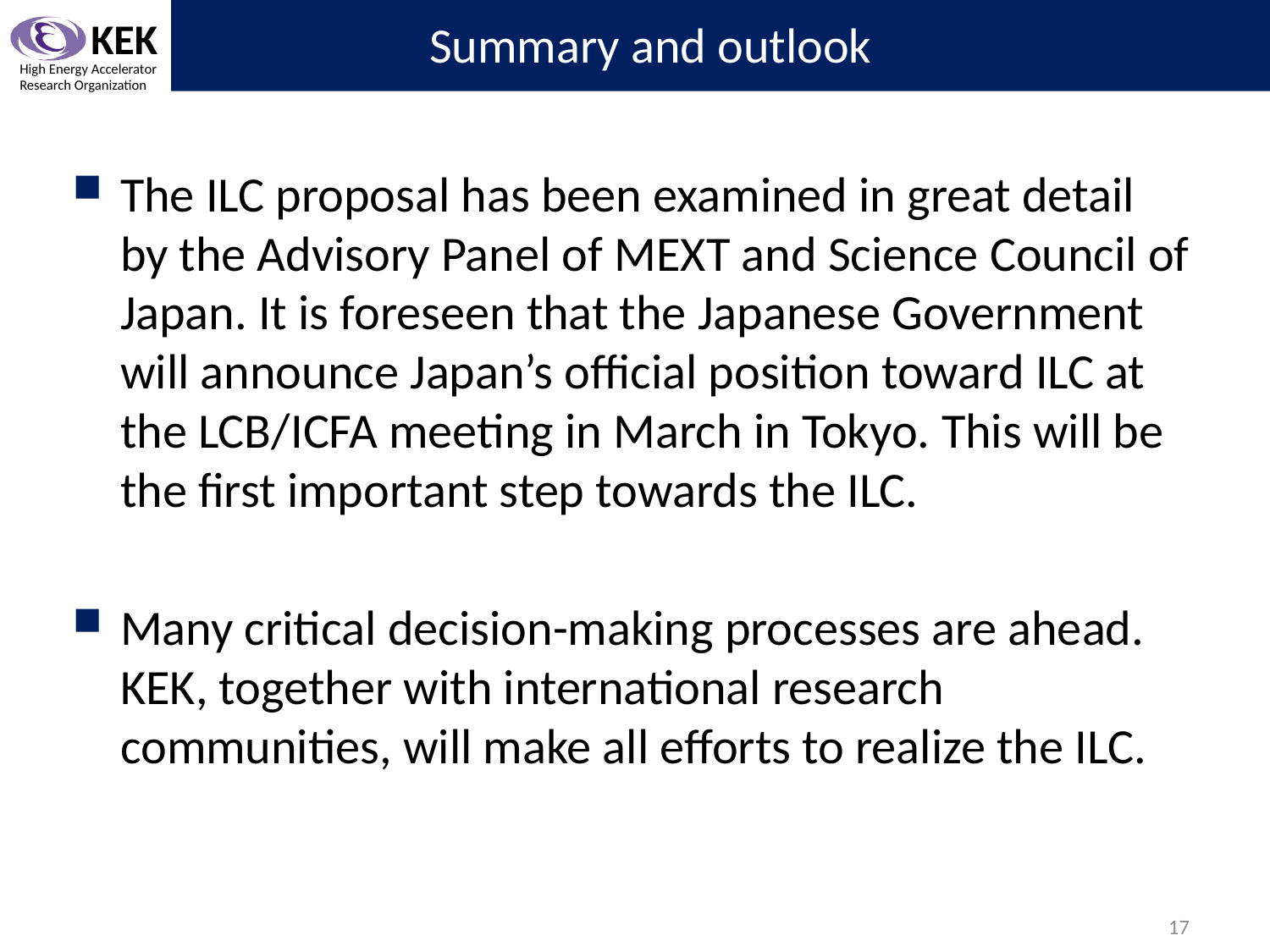

# Summary and outlook
The ILC proposal has been examined in great detail by the Advisory Panel of MEXT and Science Council of Japan. It is foreseen that the Japanese Government will announce Japan’s official position toward ILC at the LCB/ICFA meeting in March in Tokyo. This will be the first important step towards the ILC.

Many critical decision-making processes are ahead. KEK, together with international research communities, will make all efforts to realize the ILC.

17